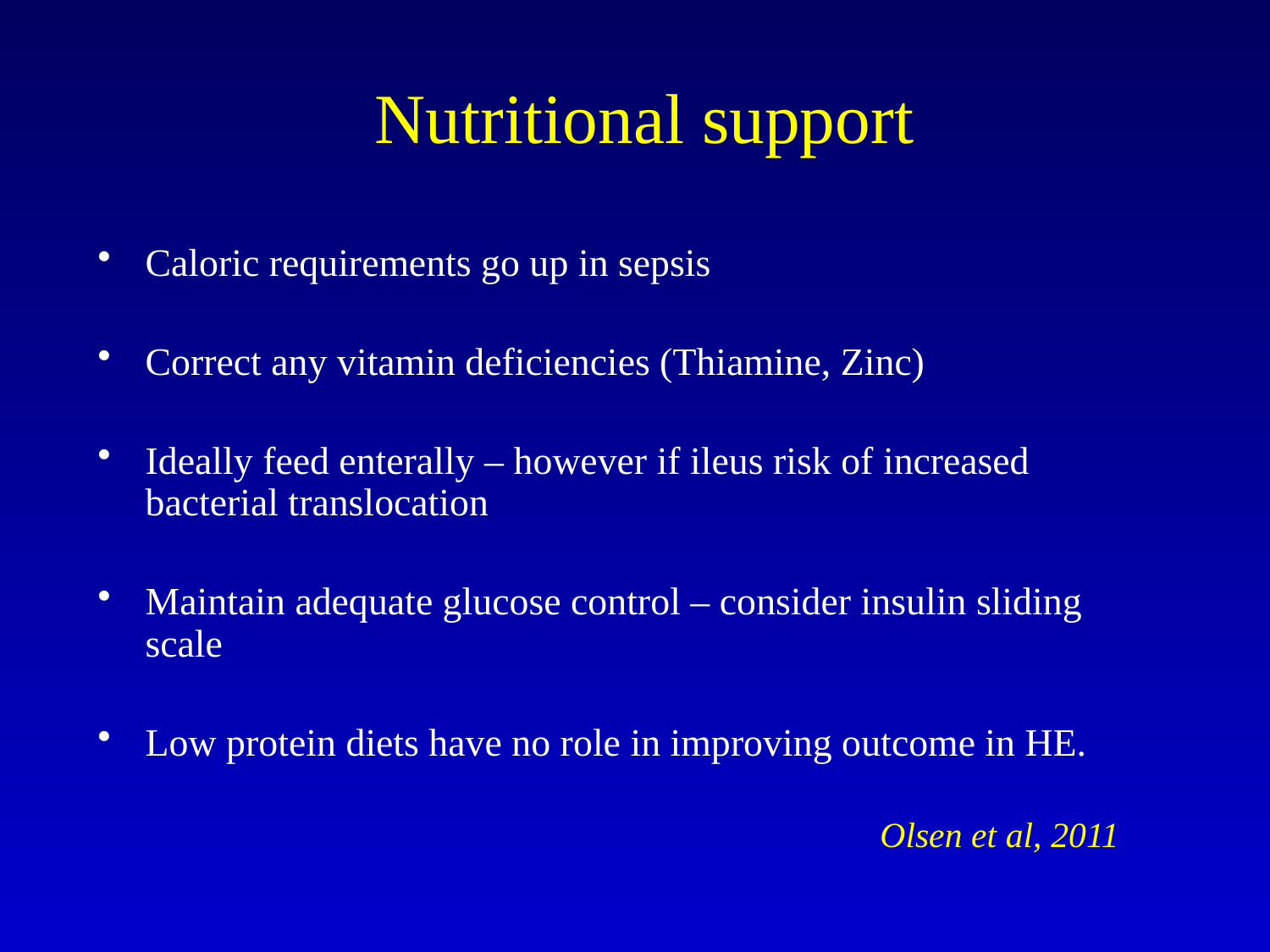

# Nutritional support
Caloric requirements go up in sepsis

Correct any vitamin deficiencies (Thiamine, Zinc)

Ideally feed enterally – however if ileus risk of increased bacterial translocation

Maintain adequate glucose control – consider insulin sliding scale

Low protein diets have no role in improving outcome in HE.

                                                                                        Olsen et al, 2011